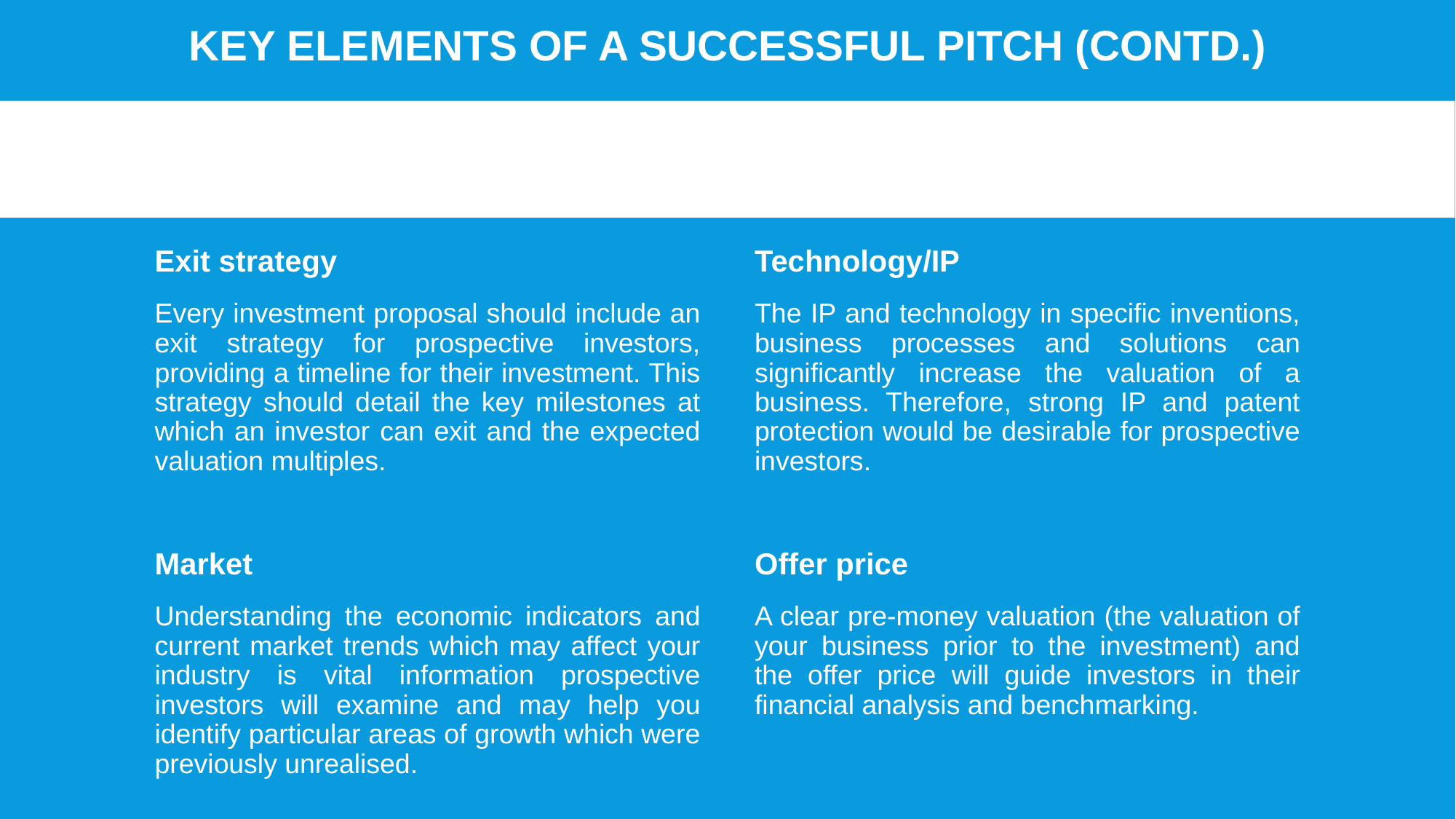

Key elements of a successful pitch (contd.)
Exit strategy
Every investment proposal should include an exit strategy for prospective investors, providing a timeline for their investment. This strategy should detail the key milestones at which an investor can exit and the expected valuation multiples.

Market
Understanding the economic indicators and current market trends which may affect your industry is vital information prospective investors will examine and may help you identify particular areas of growth which were previously unrealised.
Technology/IP
The IP and technology in specific inventions, business processes and solutions can significantly increase the valuation of a business. Therefore, strong IP and patent protection would be desirable for prospective investors.

Offer price
A clear pre-money valuation (the valuation of your business prior to the investment) and the offer price will guide investors in their financial analysis and benchmarking.